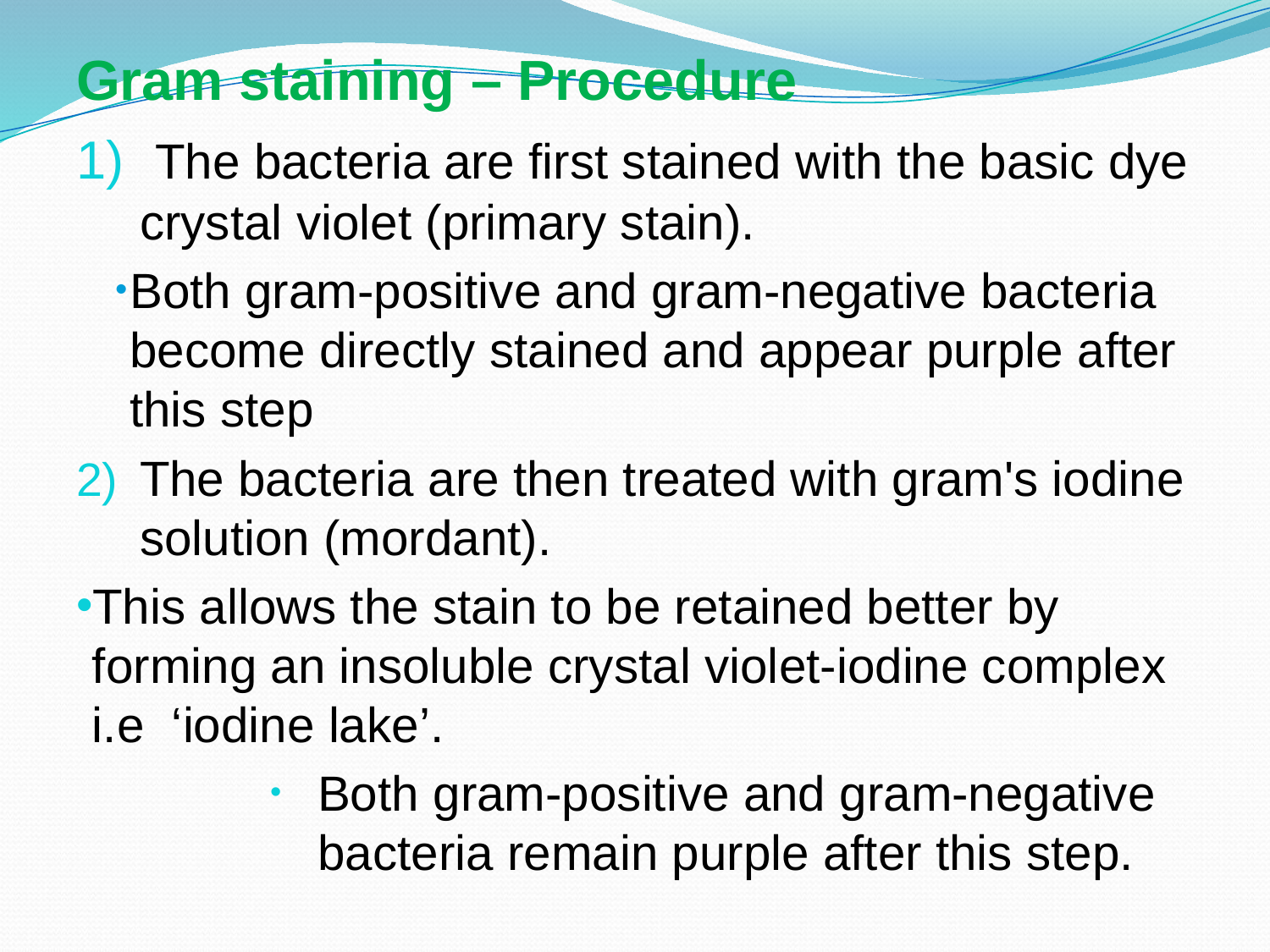

Gram staining – Procedure
 The bacteria are first stained with the basic dye crystal violet (primary stain).
Both gram-positive and gram-negative bacteria become directly stained and appear purple after this step
The bacteria are then treated with gram's iodine solution (mordant).
This allows the stain to be retained better by forming an insoluble crystal violet-iodine complex i.e  ‘iodine lake’.
Both gram-positive and gram-negative bacteria remain purple after this step.